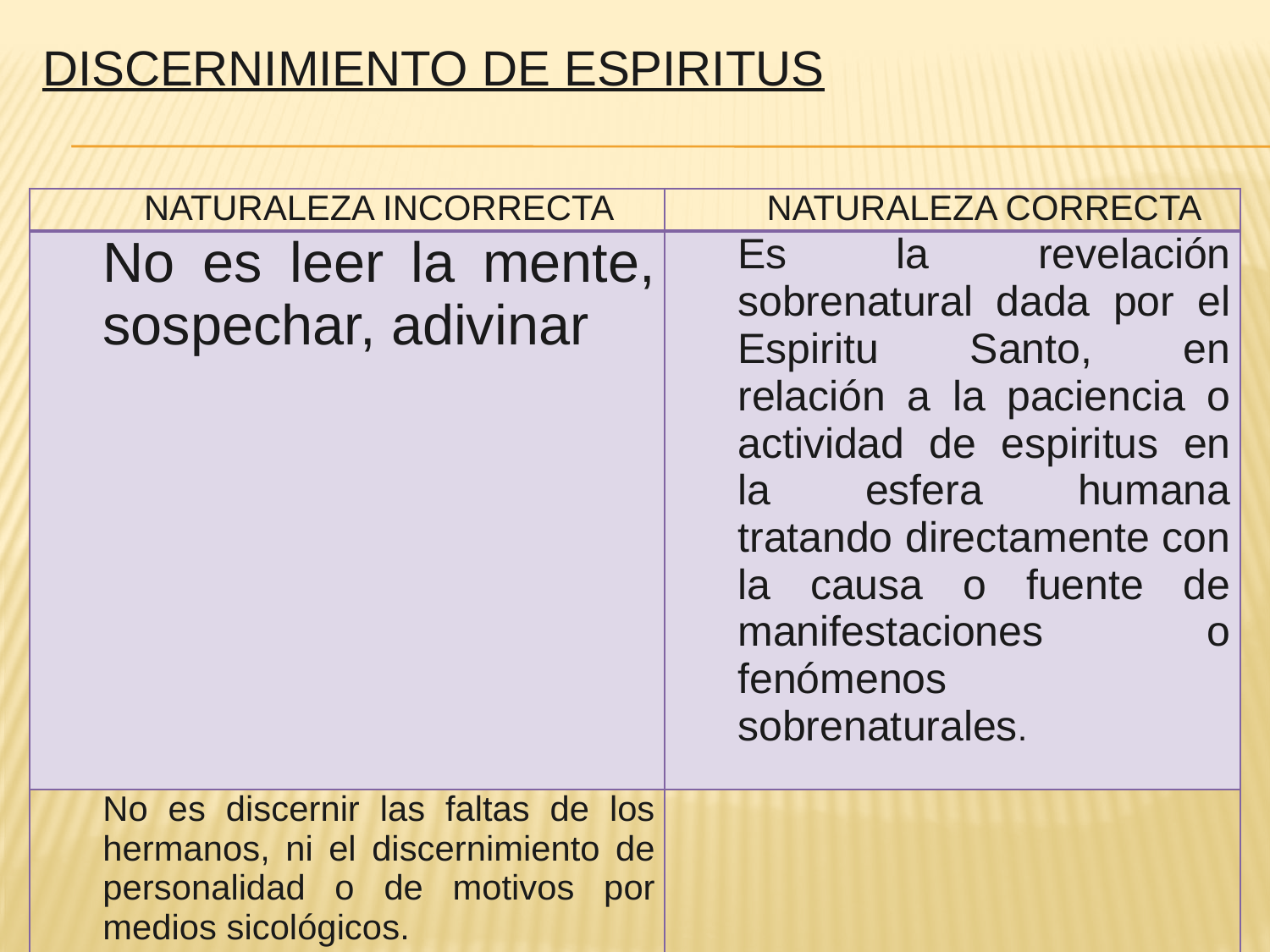

DISCERNIMIENTO DE ESPIRITUS
| NATURALEZA INCORRECTA | NATURALEZA CORRECTA |
| --- | --- |
| No es leer la mente, sospechar, adivinar | Es la revelación sobrenatural dada por el Espiritu Santo, en relación a la paciencia o actividad de espiritus en la esfera humana tratando directamente con la causa o fuente de manifestaciones o fenómenos sobrenaturales. |
| No es discernir las faltas de los hermanos, ni el discernimiento de personalidad o de motivos por medios sicológicos. |  |